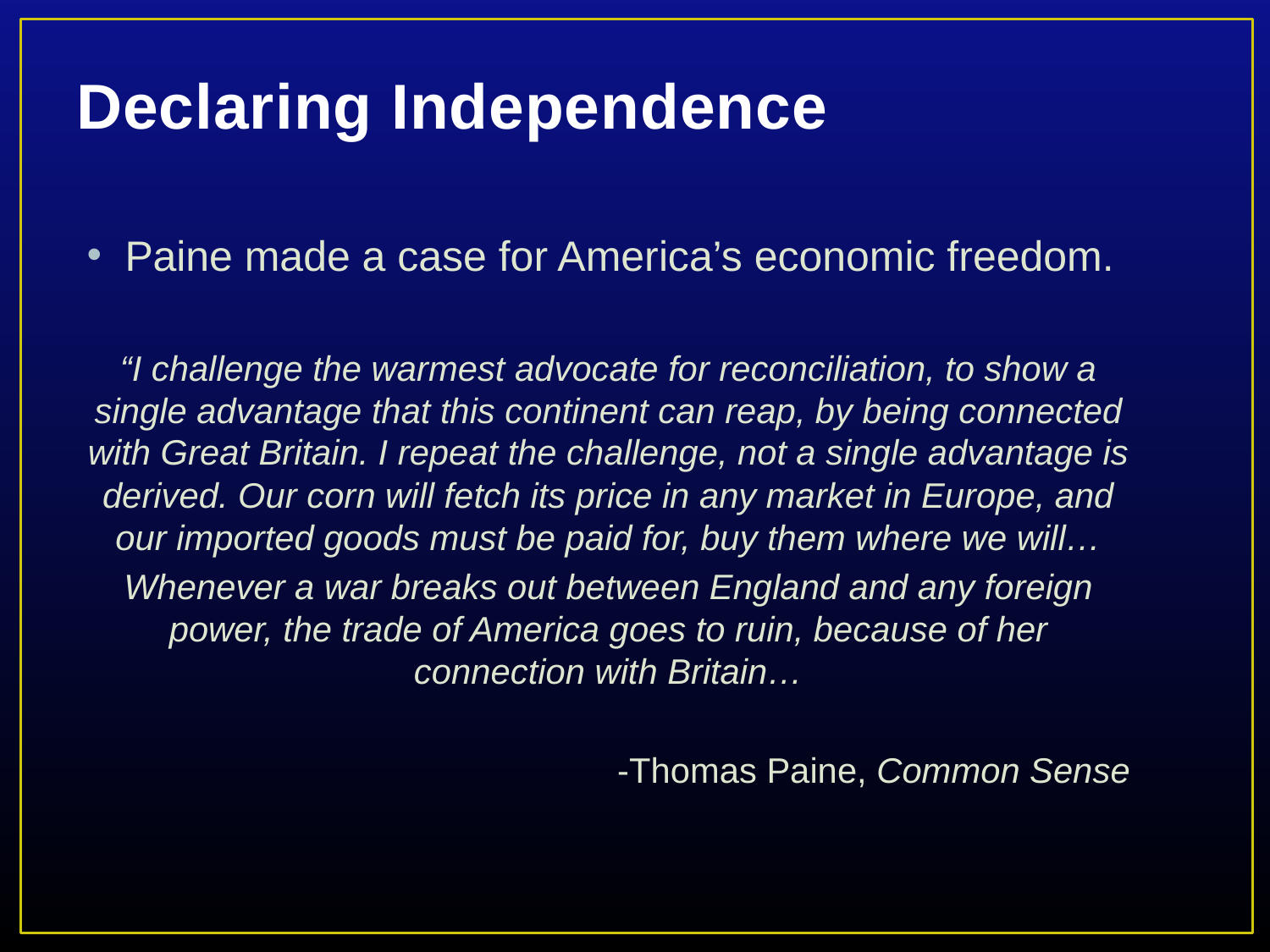

# Declaring Independence
Paine made a case for America’s economic freedom.

“I challenge the warmest advocate for reconciliation, to show a single advantage that this continent can reap, by being connected with Great Britain. I repeat the challenge, not a single advantage is derived. Our corn will fetch its price in any market in Europe, and our imported goods must be paid for, buy them where we will…
Whenever a war breaks out between England and any foreign power, the trade of America goes to ruin, because of her connection with Britain…

-Thomas Paine, Common Sense